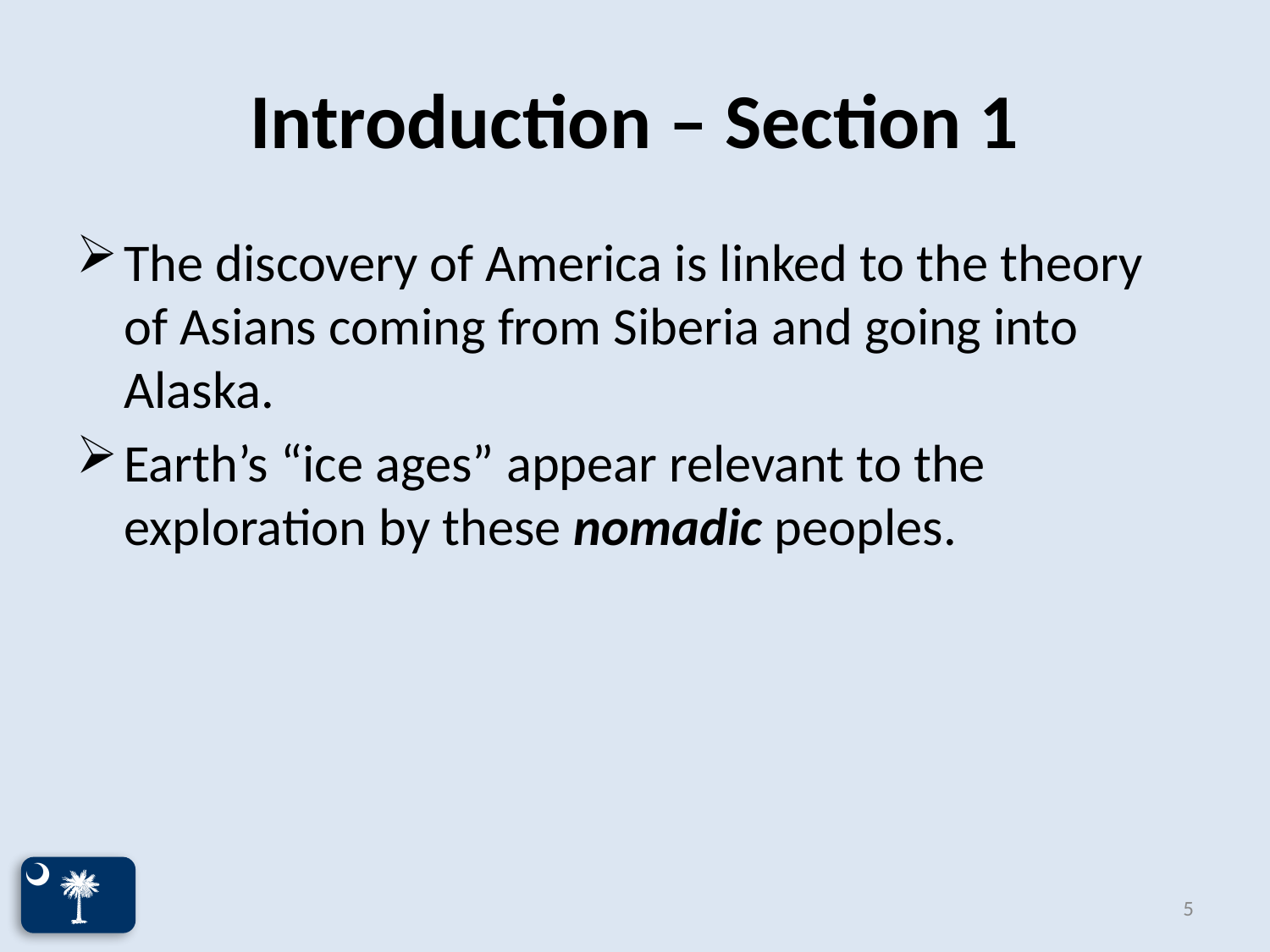

# Introduction – Section 1
The discovery of America is linked to the theory of Asians coming from Siberia and going into Alaska.
Earth’s “ice ages” appear relevant to the exploration by these nomadic peoples.
5